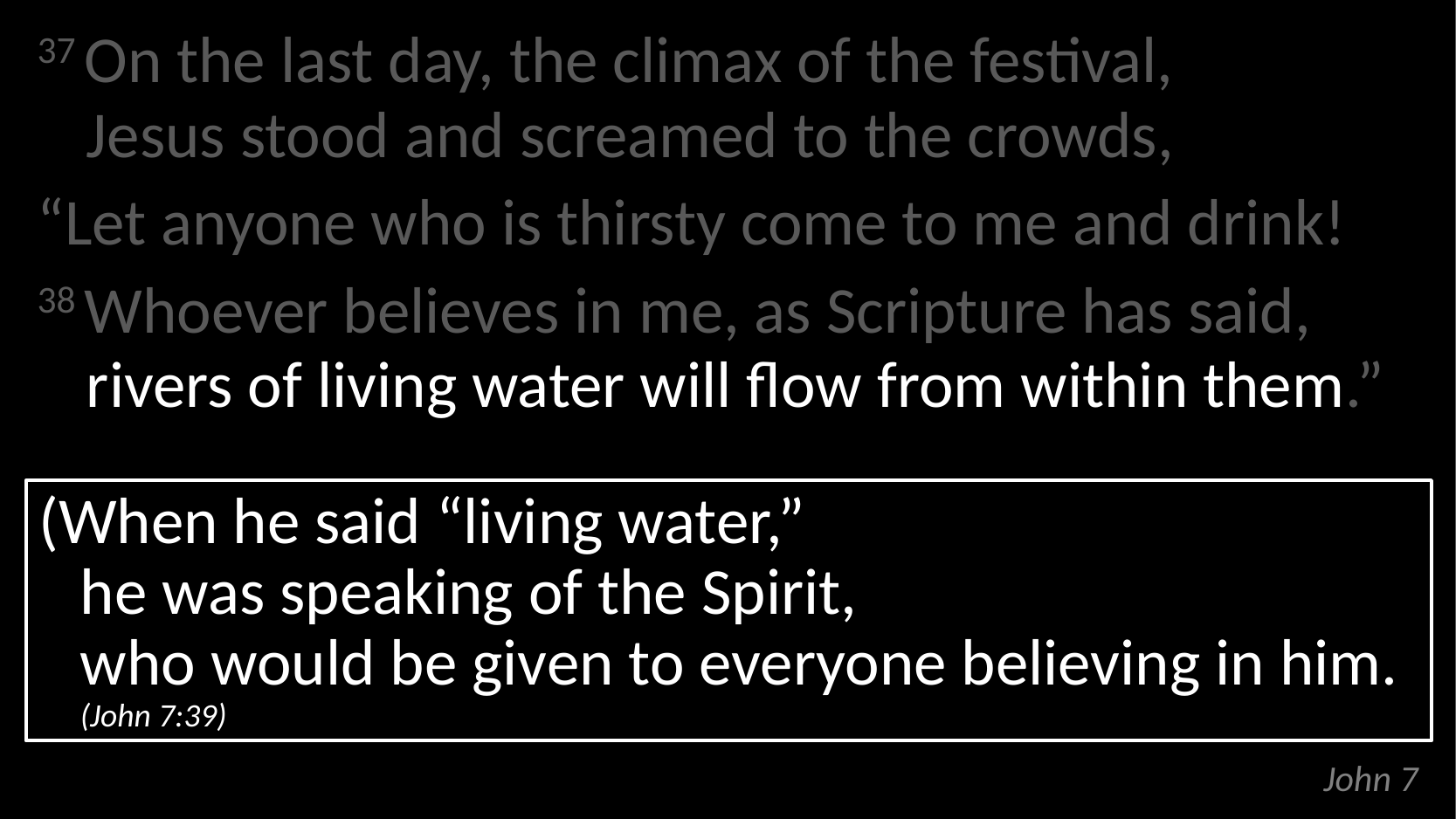

37 On the last day, the climax of the festival,
Jesus stood and screamed to the crowds,
“Let anyone who is thirsty come to me and drink!
38 Whoever believes in me, as Scripture has said, rivers of living water will flow from within them.”
(When he said “living water,”
he was speaking of the Spirit,
who would be given to everyone believing in him.
(John 7:39)
# John 7